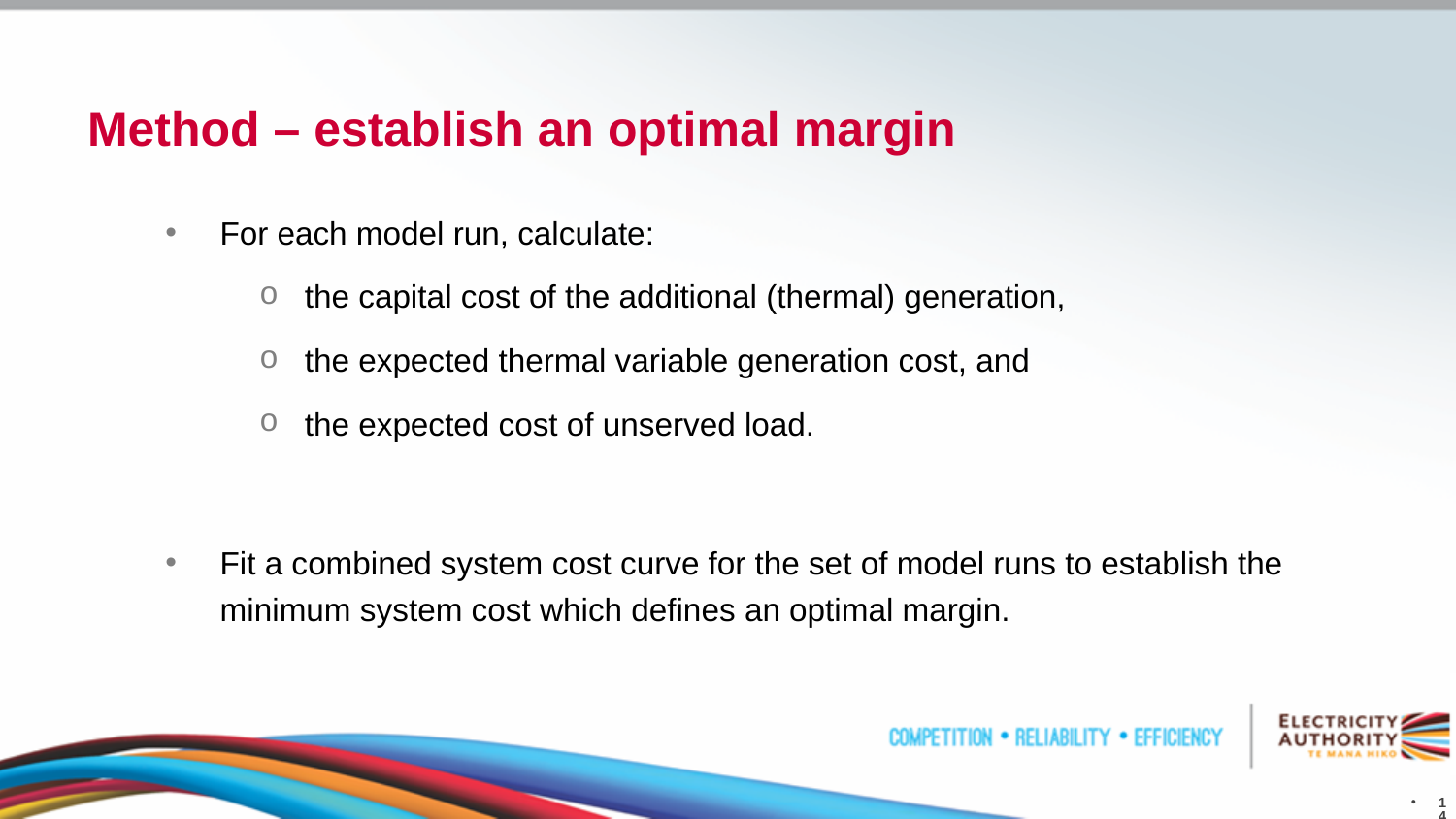

# Method – establish an optimal margin
For each model run, calculate:
the capital cost of the additional (thermal) generation,
the expected thermal variable generation cost, and
the expected cost of unserved load.

Fit a combined system cost curve for the set of model runs to establish the minimum system cost which defines an optimal margin.
14